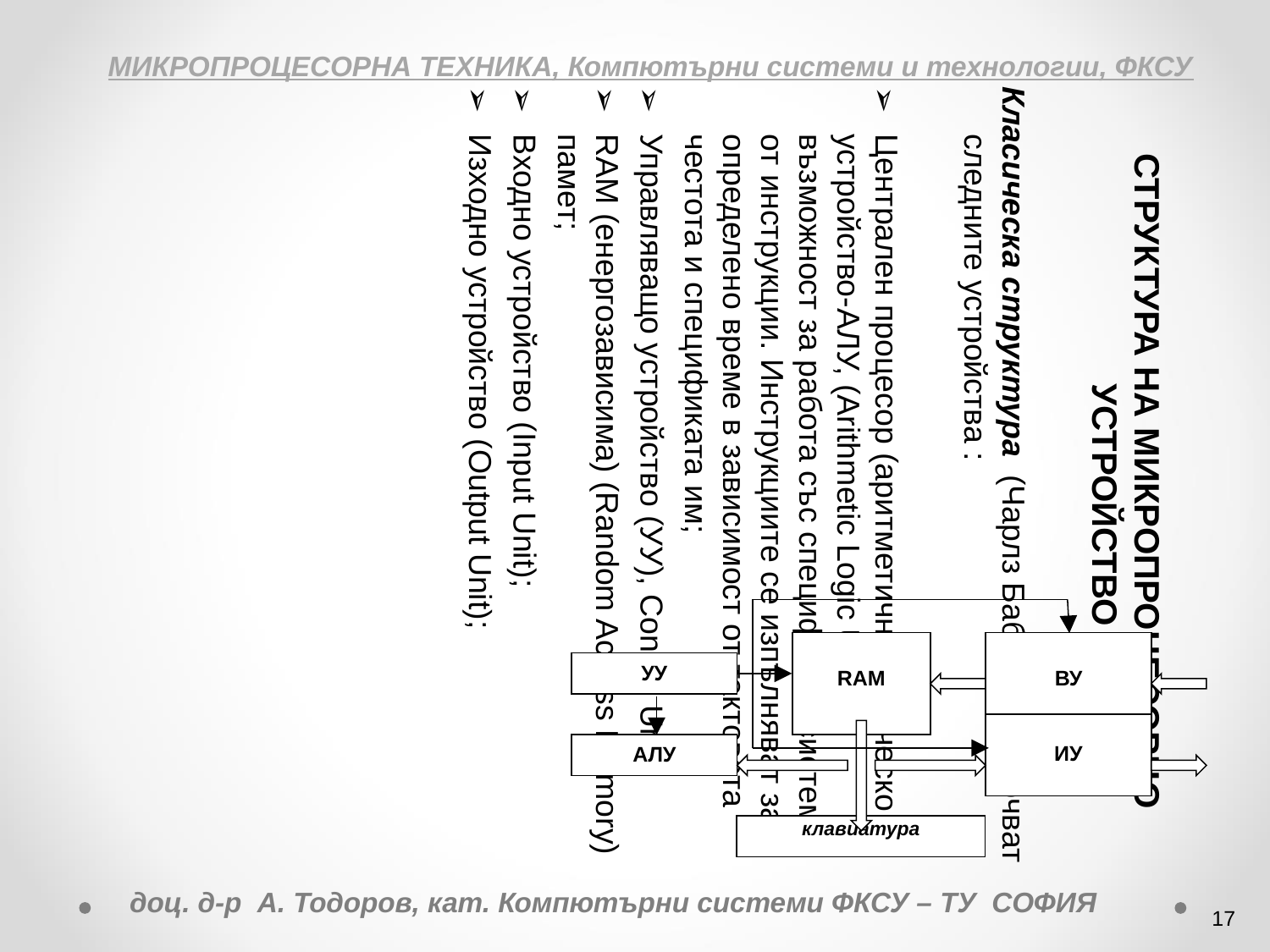

СТРУКТУРА НА МИКРОПРОЦЕСОРНО УСТРОЙСТВО

Класическа структура  (Чарлз Бабидж): включват следните устройства :

Централен процесор (аритметично-логическо устройство-АЛУ, (Arithmetic Logic Unit) с възможност за работа със специфична система от инструкции. Инструкциите се изпълняват за определено време в зависимост от тактовата честота и спецификата им;
Управляващо устройство (УУ), Control Unit;
RAM (енергозависима) (Random Access Memory) памет;
Входно устройство (Input Unit);
Изходно устройство (Output Unit);

МИКРОПРОЦЕСОРНА ТЕХНИКА, Компютърни системи и технологии, ФКСУ

RAM

ВУ

ИУ
УУ

АЛУ

клавиатура
доц. д-р  А. Тодоров, кат. Компютърни системи ФКСУ – ТУ  СОФИЯ
17